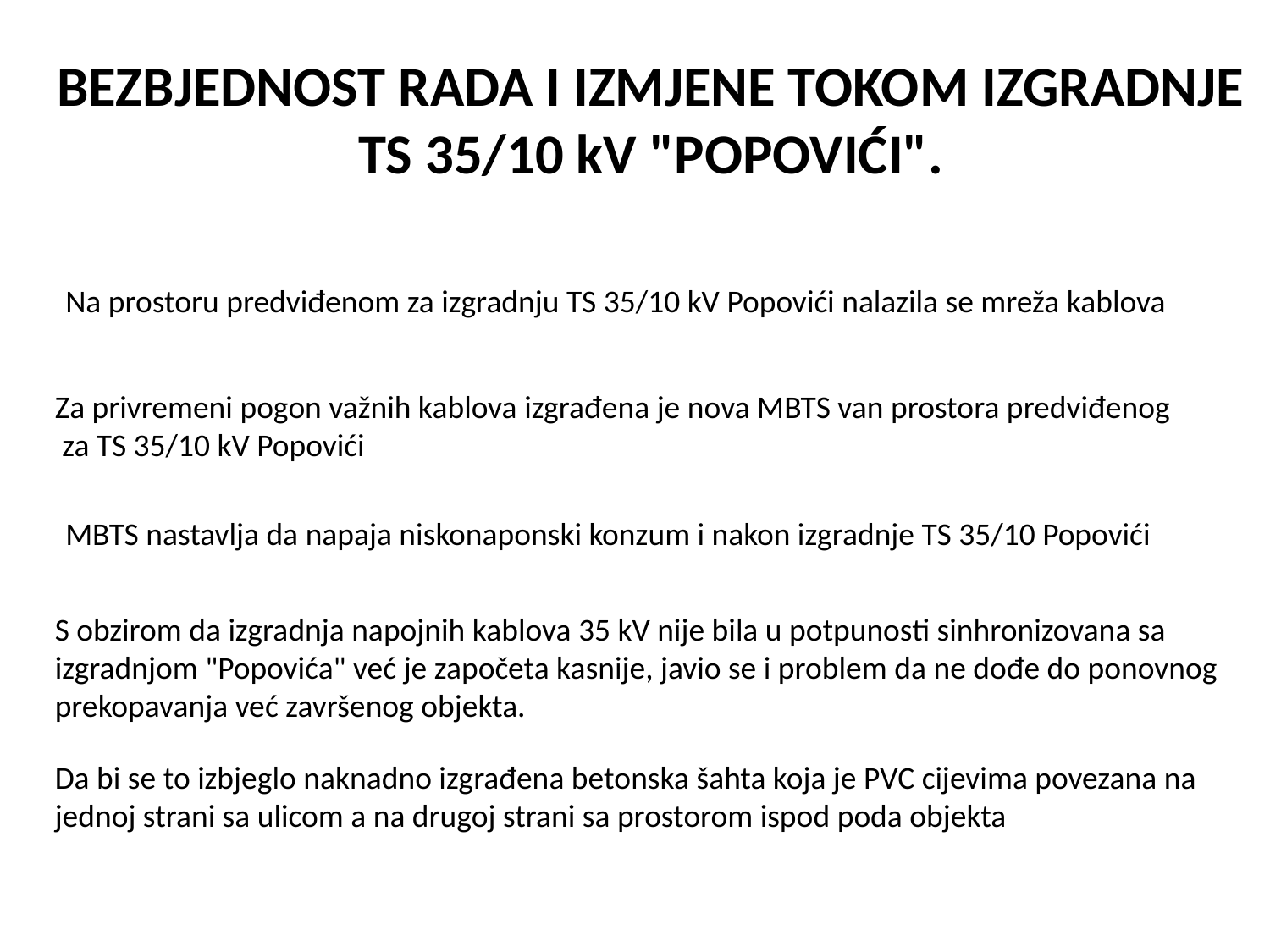

# BEZBJEDNOST RADA I IZMJENE TOKOM IZGRADNJE TS 35/10 kV "POPOVIĆI".
Na prostoru predviđenom za izgradnju TS 35/10 kV Popovići nalazila se mreža kablova
Za privremeni pogon važnih kablova izgrađena je nova MBTS van prostora predviđenog
 za TS 35/10 kV Popovići
MBTS nastavlja da napaja niskonaponski konzum i nakon izgradnje TS 35/10 Popovići
S obzirom da izgradnja napojnih kablova 35 kV nije bila u potpunosti sinhronizovana sa izgradnjom "Popovića" već je započeta kasnije, javio se i problem da ne dođe do ponovnog prekopavanja već završenog objekta.
Da bi se to izbjeglo naknadno izgrađena betonska šahta koja je PVC cijevima povezana na jednoj strani sa ulicom a na drugoj strani sa prostorom ispod poda objekta